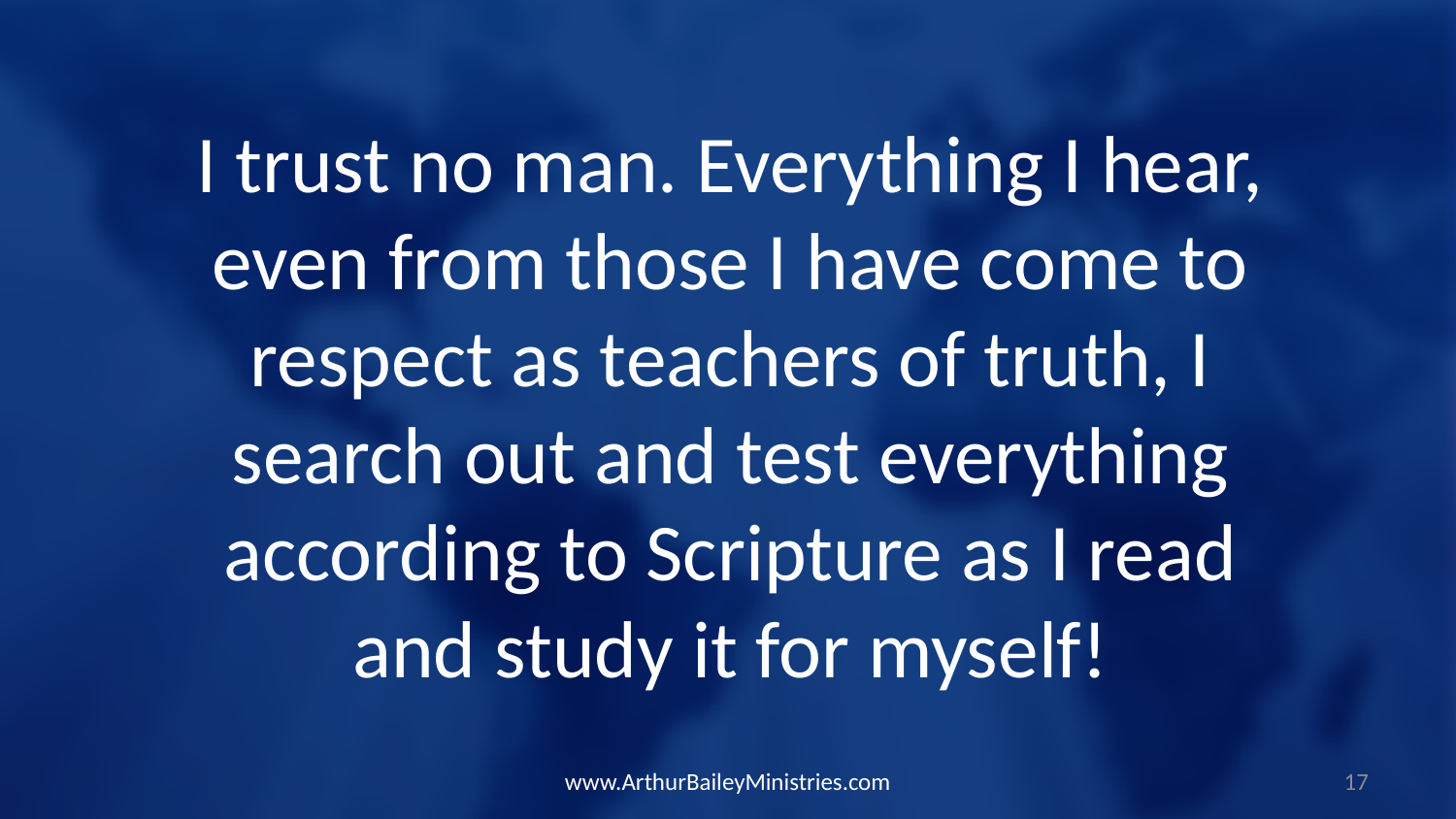

I trust no man. Everything I hear, even from those I have come to respect as teachers of truth, I search out and test everything according to Scripture as I read and study it for myself!

www.ArthurBaileyMinistries.com
17